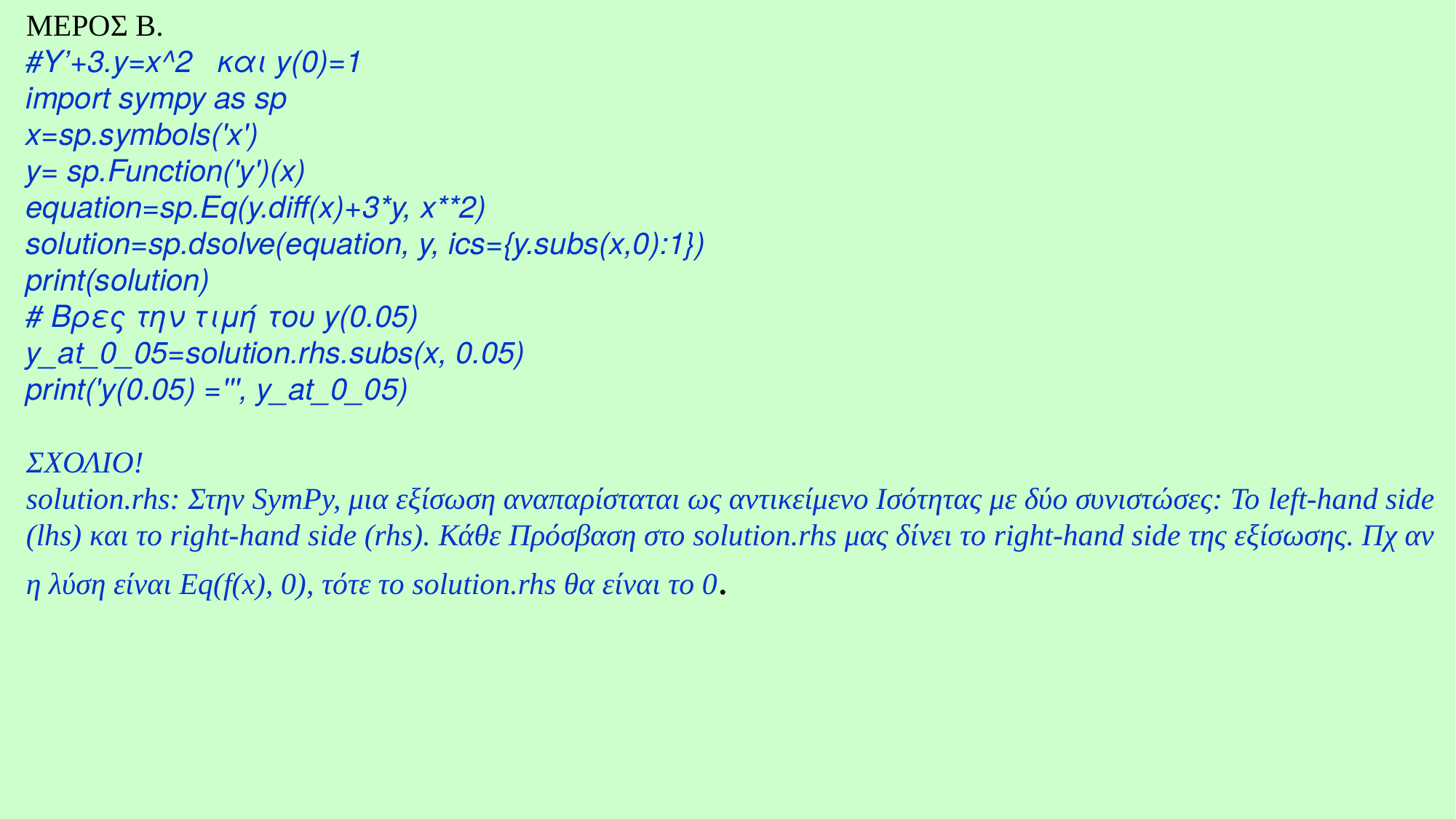

ΜΕΡΟΣ Β.
#Y’+3.y=x^2   και y(0)=1
import sympy as sp
x=sp.symbols('x')
y= sp.Function('y')(x)
equation=sp.Eq(y.diff(x)+3*y, x**2)
solution=sp.dsolve(equation, y, ics={y.subs(x,0):1})
print(solution)
# Βρες την τιμή του y(0.05)
y_at_0_05=solution.rhs.subs(x, 0.05)
print('y(0.05) =''', y_at_0_05)

ΣΧΟΛΙΟ!
solution.rhs: Στην SymPy, μια εξίσωση αναπαρίσταται ως αντικείμενο Ισότητας με δύο συνιστώσες: Το left-hand side (lhs) και το right-hand side (rhs). Κάθε Πρόσβαση στο solution.rhs μας δίνει το right-hand side της εξίσωσης. Πχ αν η λύση είναι Eq(f(x), 0), τότε το solution.rhs θα είναι το 0.